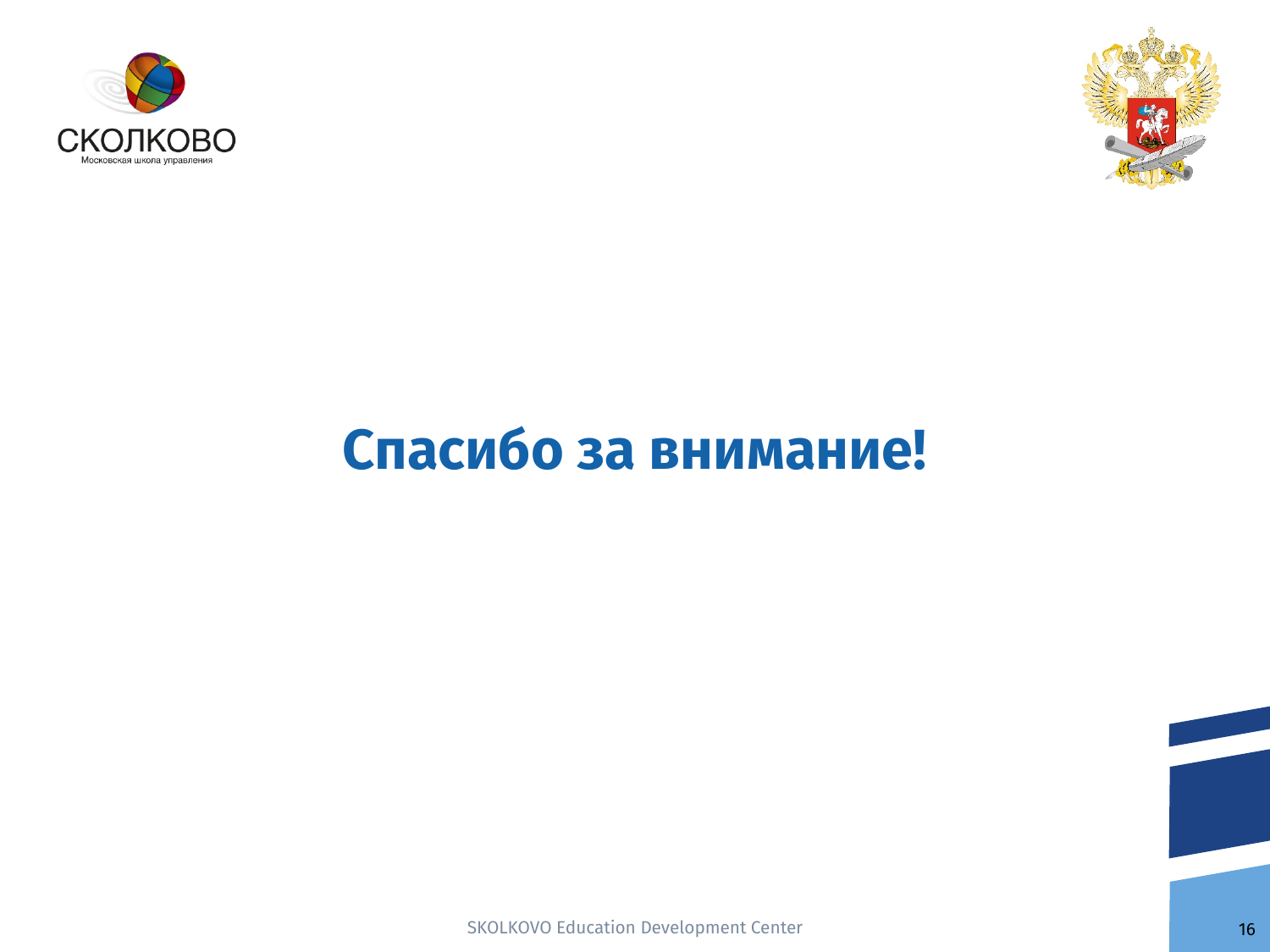

# Спасибо за внимание!
SKOLKOVO Education Development Center
16